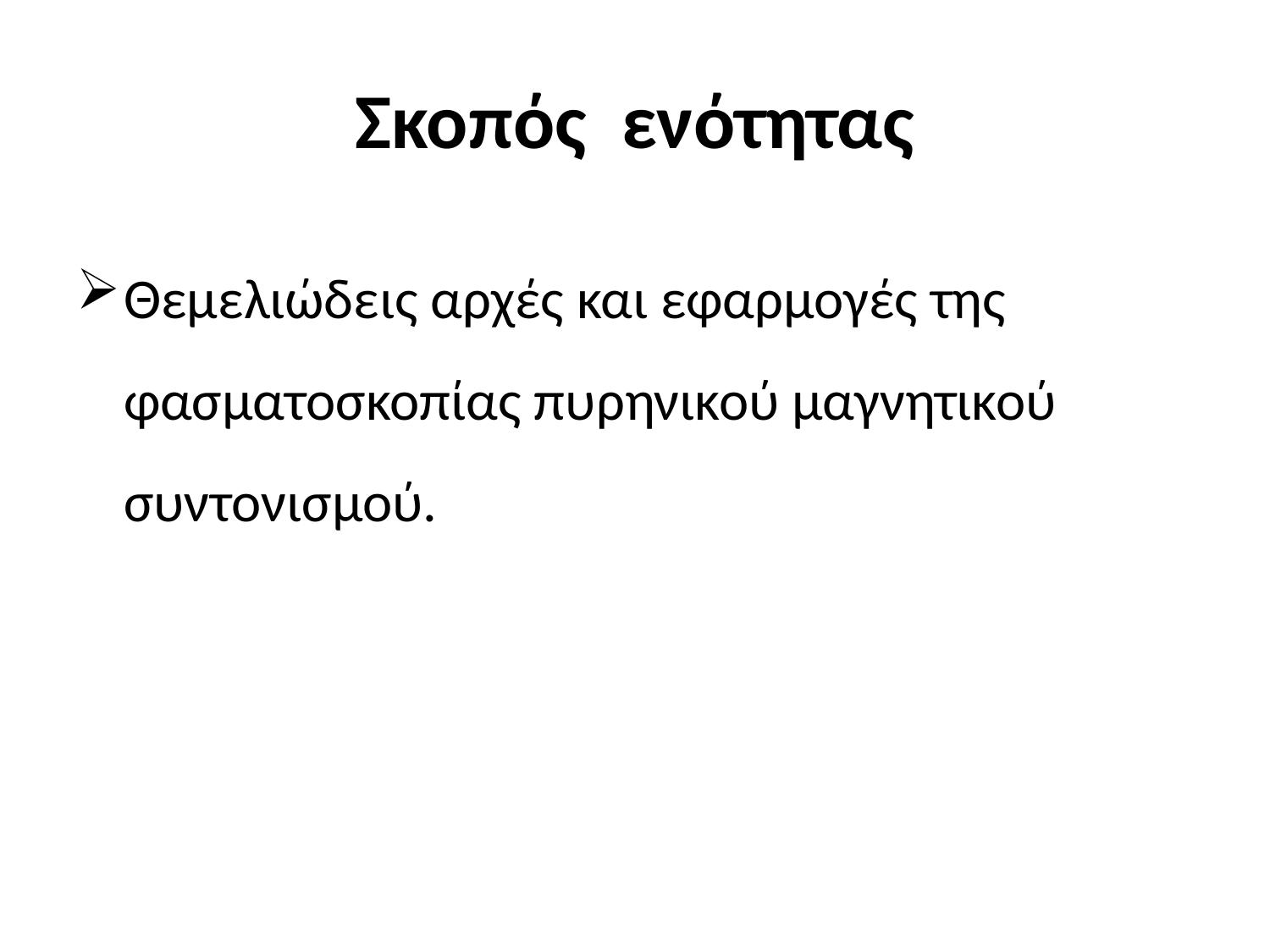

# Σκοπός  ενότητας
Θεμελιώδεις αρχές και εφαρμογές της φασματοσκοπίας πυρηνικού μαγνητικού συντονισμού.